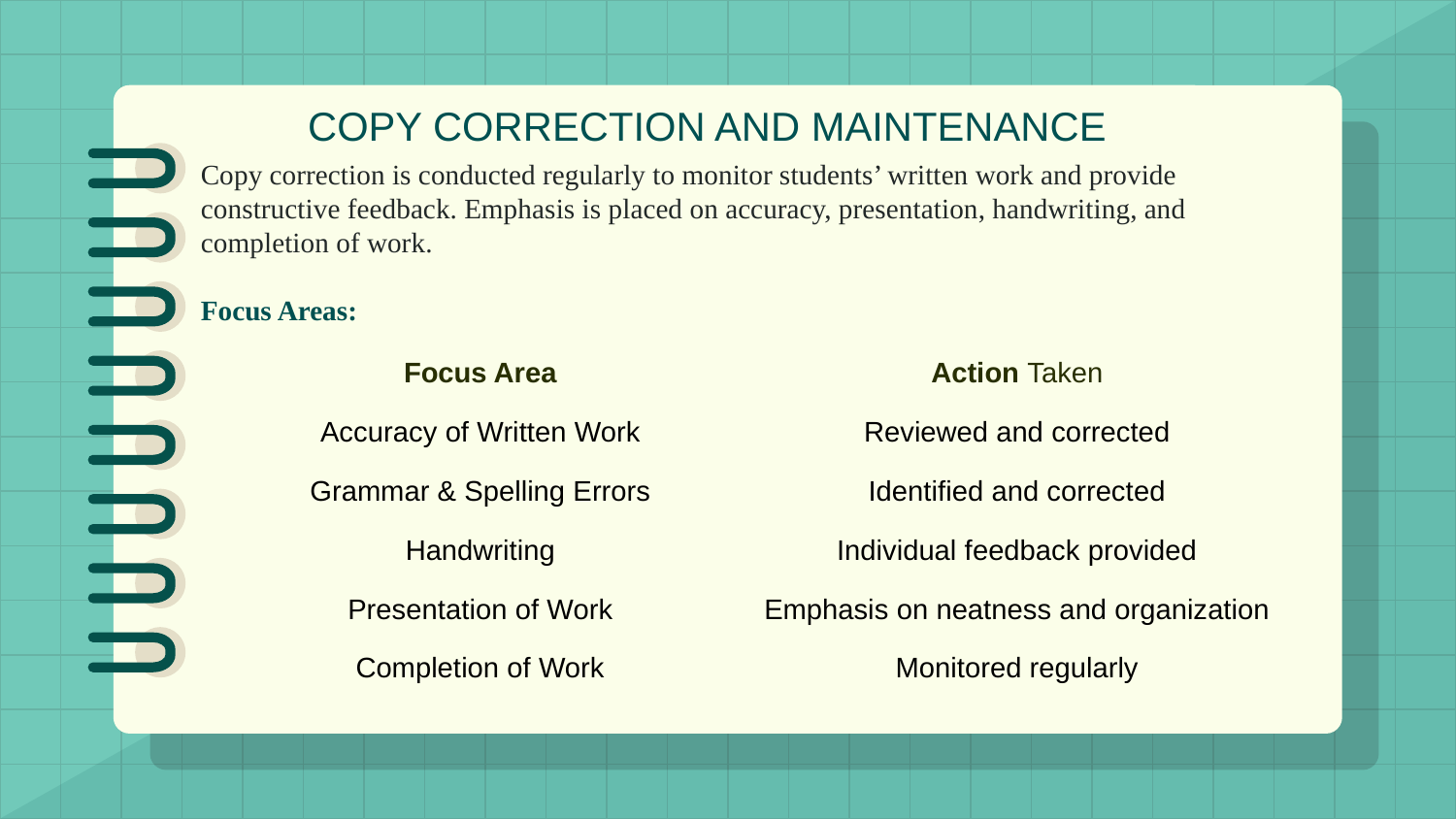

# COPY CORRECTION AND MAINTENANCE
Copy correction is conducted regularly to monitor students’ written work and provide constructive feedback. Emphasis is placed on accuracy, presentation, handwriting, and completion of work.

Focus Areas:

| Focus Area | Action Taken |
| --- | --- |
| Accuracy of Written Work | Reviewed and corrected |
| Grammar & Spelling Errors | Identified and corrected |
| Handwriting | Individual feedback provided |
| Presentation of Work | Emphasis on neatness and organization |
| Completion of Work | Monitored regularly |